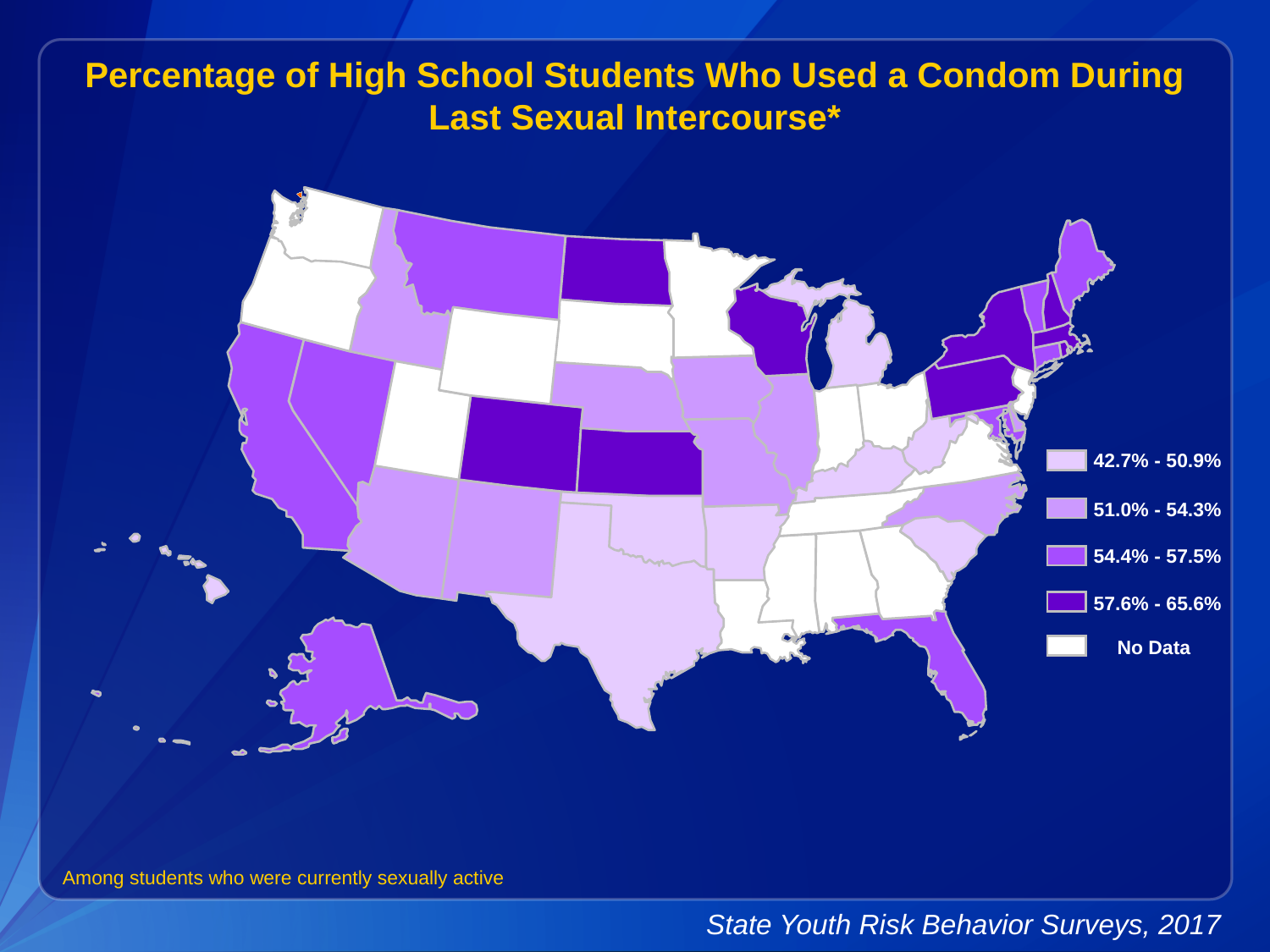

Percentage of High School Students Who Used a Condom During Last Sexual Intercourse*

42.7% - 50.9%

51.0% - 54.3%

54.4% - 57.5%

57.6% - 65.6%

No Data

Among students who were currently sexually active
State Youth Risk Behavior Surveys, 2017